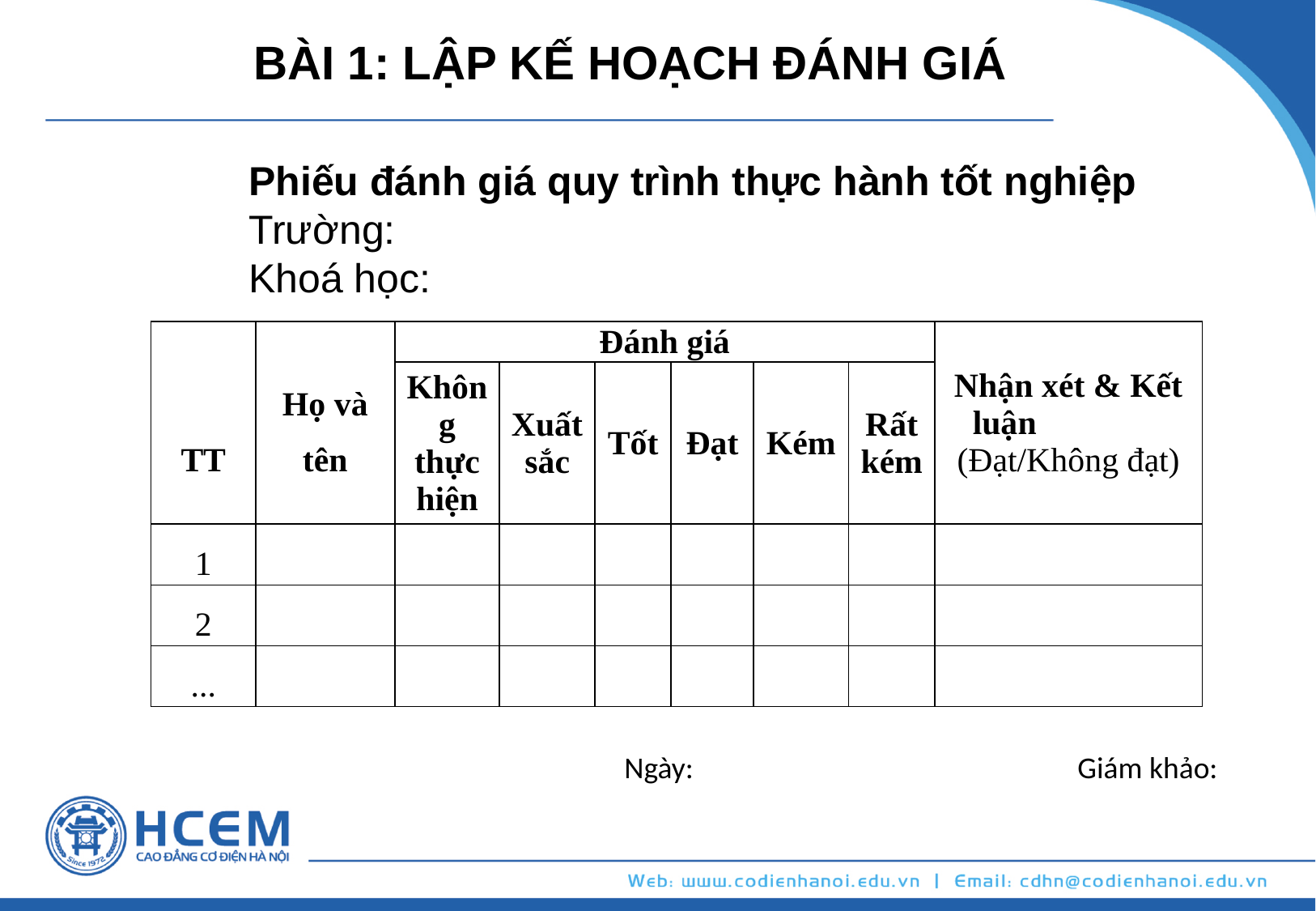

BÀI 1: LẬP KẾ HOẠCH ĐÁNH GIÁ
Phiếu đánh giá quy trình thực hành tốt nghiệp
Trường:
Khoá học:
| TT | Họ và tên | Đánh giá |  |  |  |  |  | Nhận xét & Kết luận (Đạt/Không đạt) |
| --- | --- | --- | --- | --- | --- | --- | --- | --- |
|  |  | Không thực hiện | Xuất sắc | Tốt | Đạt | Kém | Rất kém |  |
| 1 |  |  |  |  |  |  |  |  |
| 2 |  |  |  |  |  |  |  |  |
| ... |  |  |  |  |  |  |  |  |
 Ngày:                                                        Giám khảo: